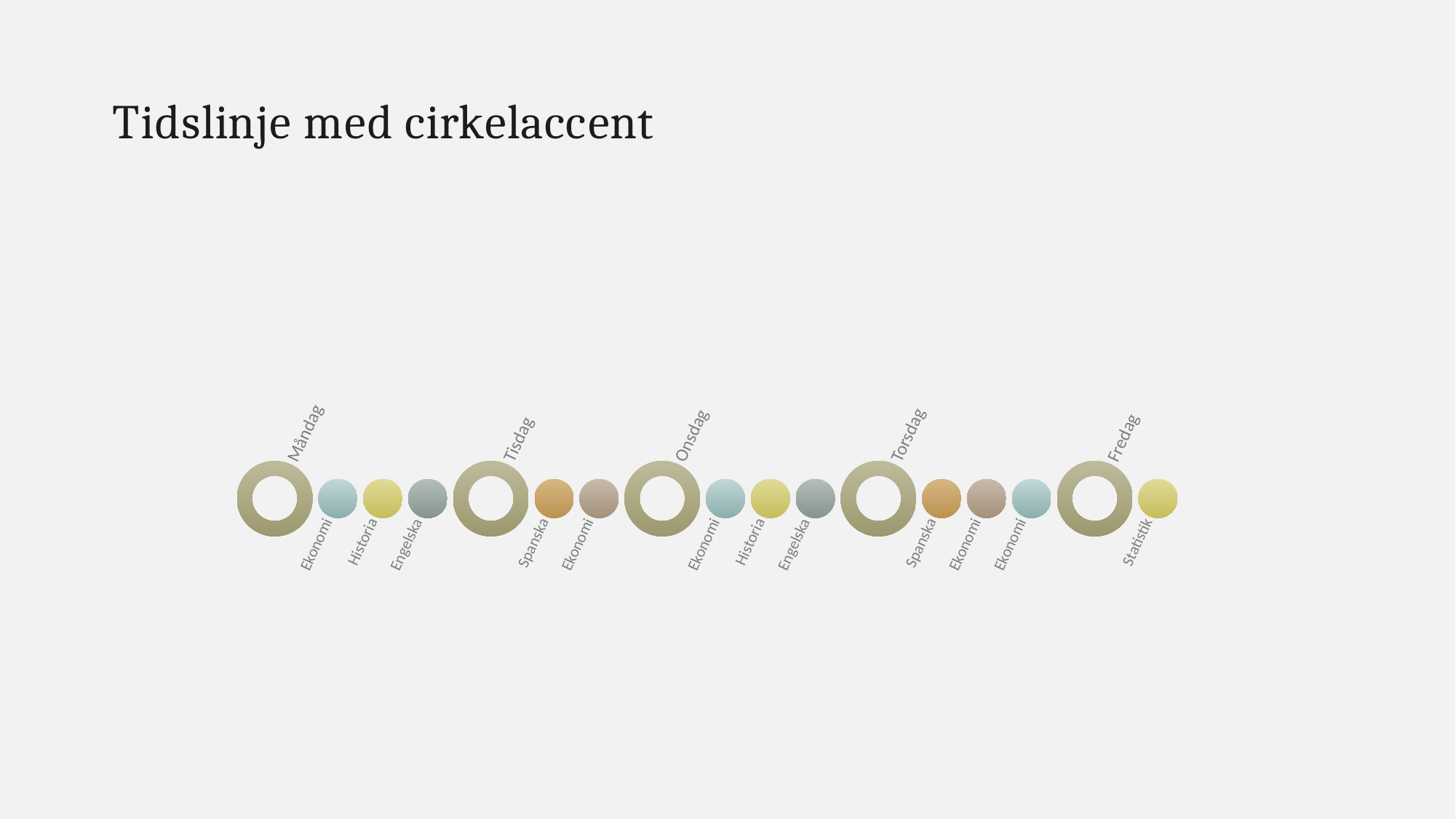

# Tidslinje med cirkelaccent
Måndag
Ekonomi
Historia
Engelska
Tisdag
Spanska
Ekonomi
Onsdag
Ekonomi
Historia
Engelska
Torsdag
Spanska
Ekonomi
Ekonomi
Fredag
Statistik